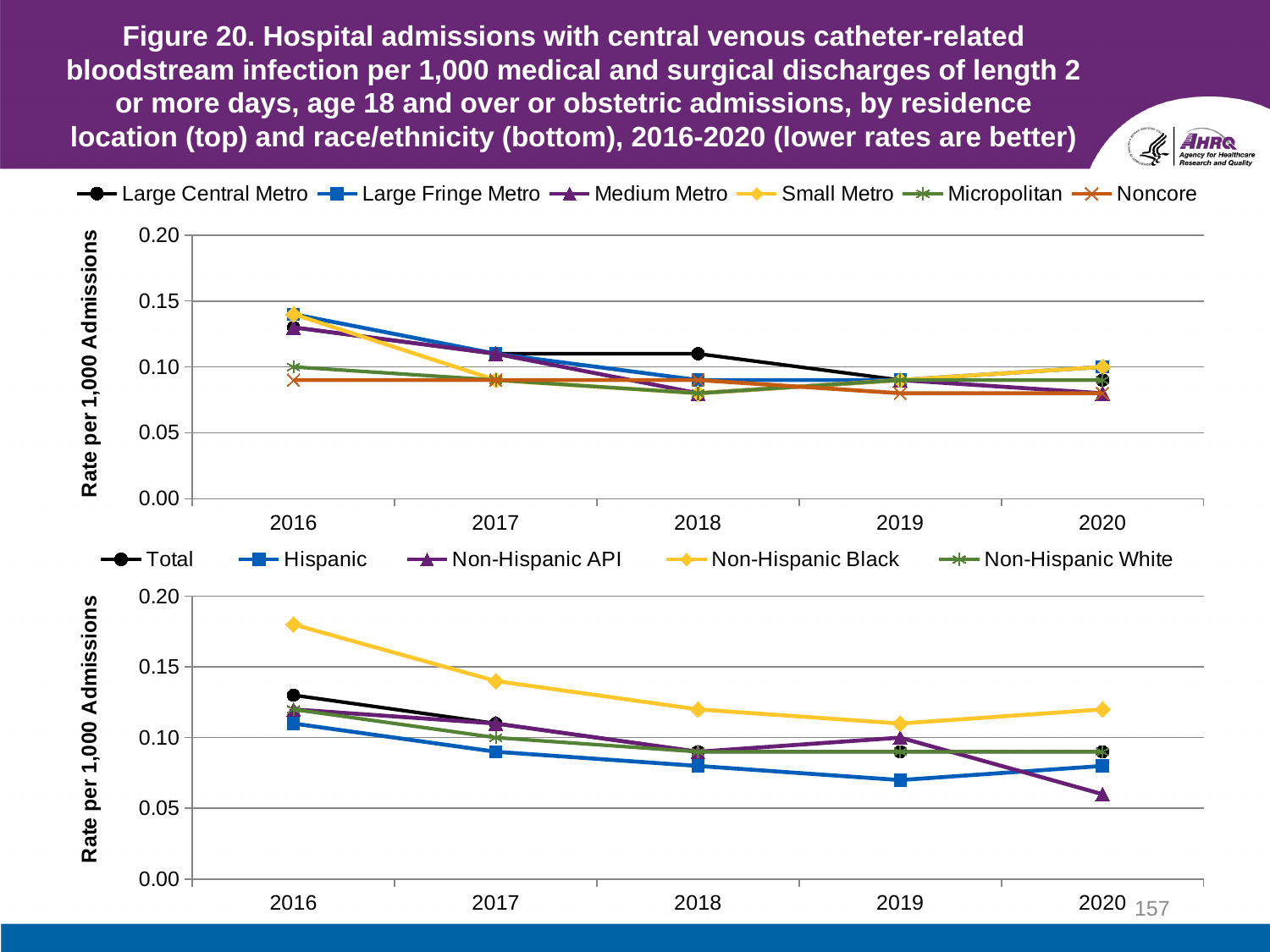

# Figure 20. Hospital admissions with central venous catheter-related bloodstream infection per 1,000 medical and surgical discharges of length 2 or more days, age 18 and over or obstetric admissions, by residence location (top) and race/ethnicity (bottom), 2016-2020 (lower rates are better)

### Chart

| Category | Large Central Metro | Large Fringe Metro | Medium Metro | Small Metro | Micropolitan | Noncore |
|---|---|---|---|---|---|---|
| 2016 | 0.13 | 0.14 | 0.13 | 0.14 | 0.1 | 0.09 |
| 2017 | 0.11 | 0.11 | 0.11 | 0.09 | 0.09 | 0.09 |
| 2018 | 0.11 | 0.09 | 0.08 | 0.08 | 0.08 | 0.09 |
| 2019 | 0.09 | 0.09 | 0.09 | 0.09 | 0.09 | 0.08 |
| 2020 | 0.09 | 0.1 | 0.08 | 0.1 | 0.09 | 0.08 |

### Chart

| Category | Total  | Hispanic | Non-Hispanic API  | Non-Hispanic Black | Non-Hispanic White |
|---|---|---|---|---|---|
| 2016 | 0.13 | 0.11 | 0.12 | 0.18 | 0.12 |
| 2017 | 0.11 | 0.09 | 0.11 | 0.14 | 0.1 |
| 2018 | 0.09 | 0.08 | 0.09 | 0.12 | 0.09 |
| 2019 | 0.09 | 0.07 | 0.1 | 0.11 | 0.09 |
| 2020 | 0.09 | 0.08 | 0.06 | 0.12 | 0.09 |
157